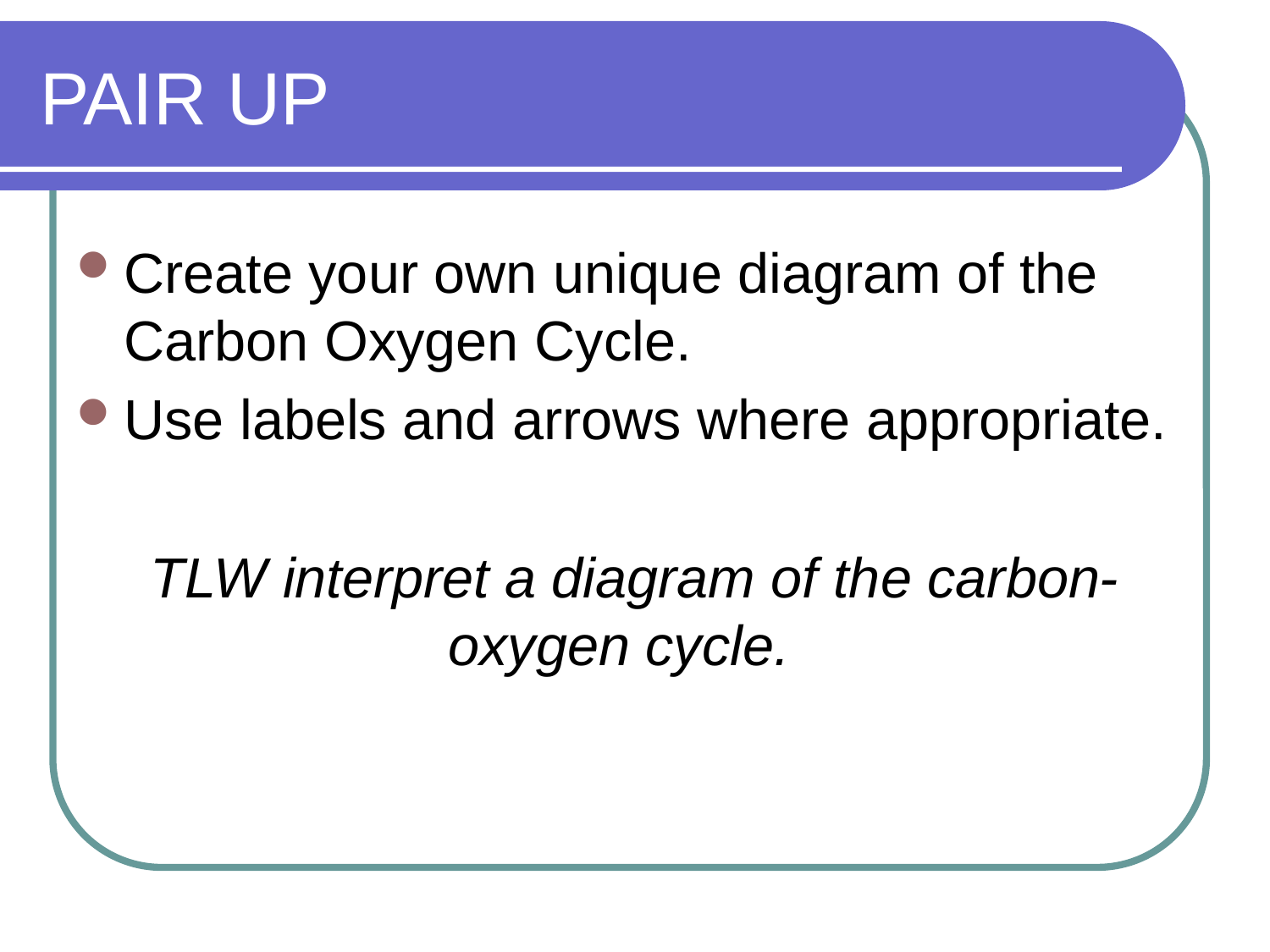

# PAIR UP
Create your own unique diagram of the Carbon Oxygen Cycle.
Use labels and arrows where appropriate.

TLW interpret a diagram of the carbon-oxygen cycle.